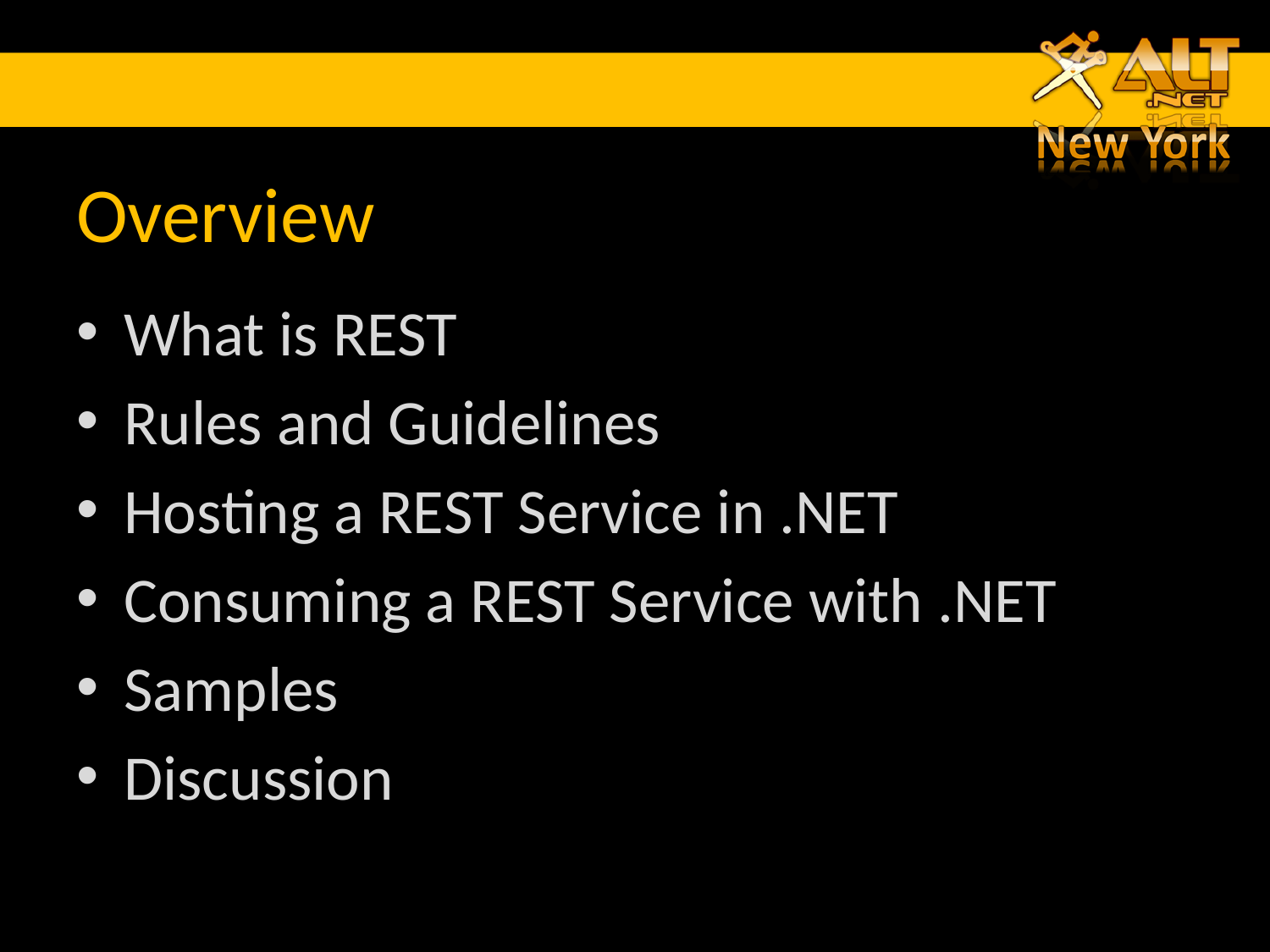

# Overview
What is REST
Rules and Guidelines
Hosting a REST Service in .NET
Consuming a REST Service with .NET
Samples
Discussion